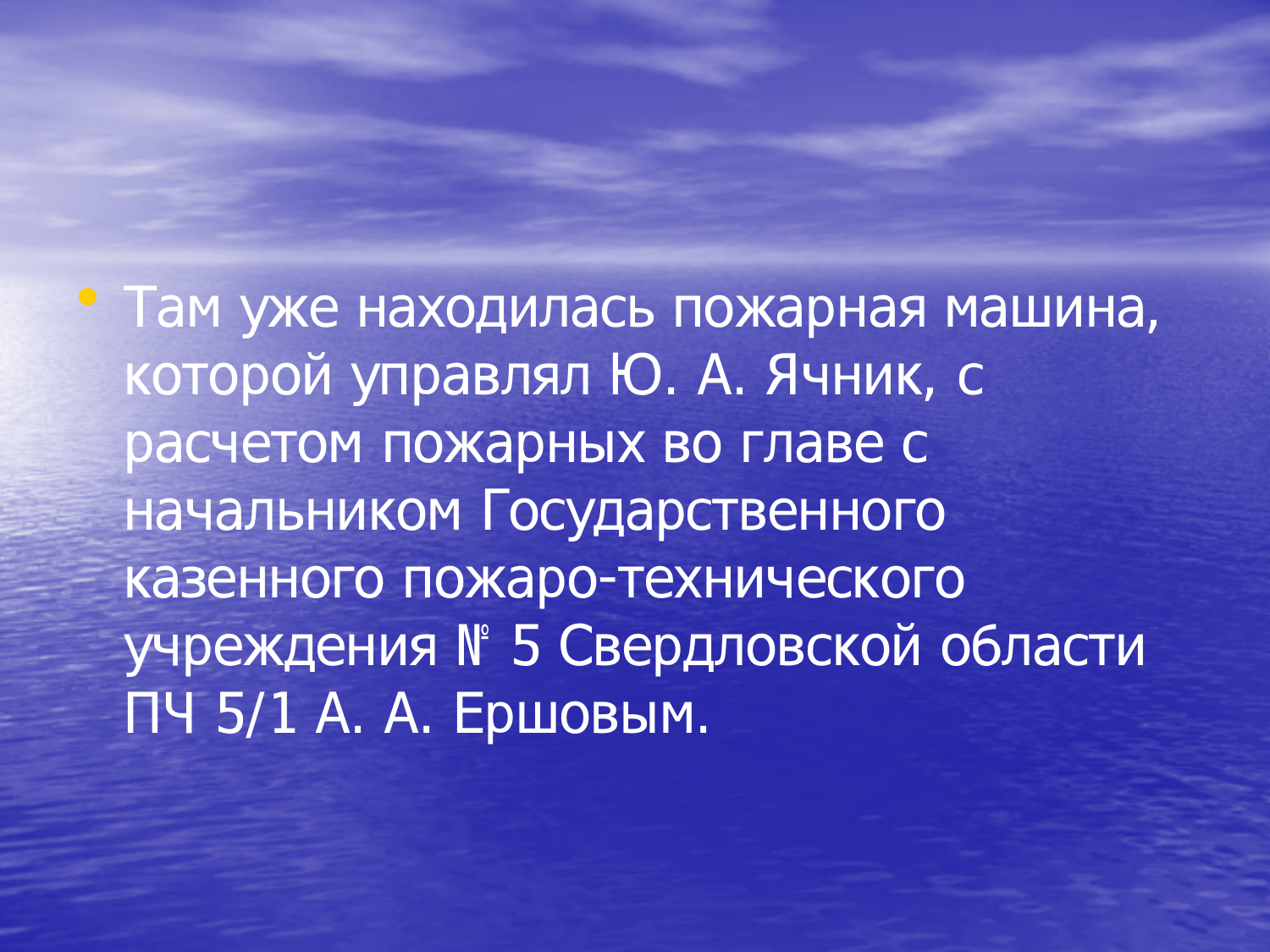

#
Там уже находилась пожарная машина, которой управлял Ю. А. Ячник, с расчетом пожарных во главе с начальником Государственного казенного пожаро-технического учреждения № 5 Свердловской области ПЧ 5/1 А. А. Ершовым.